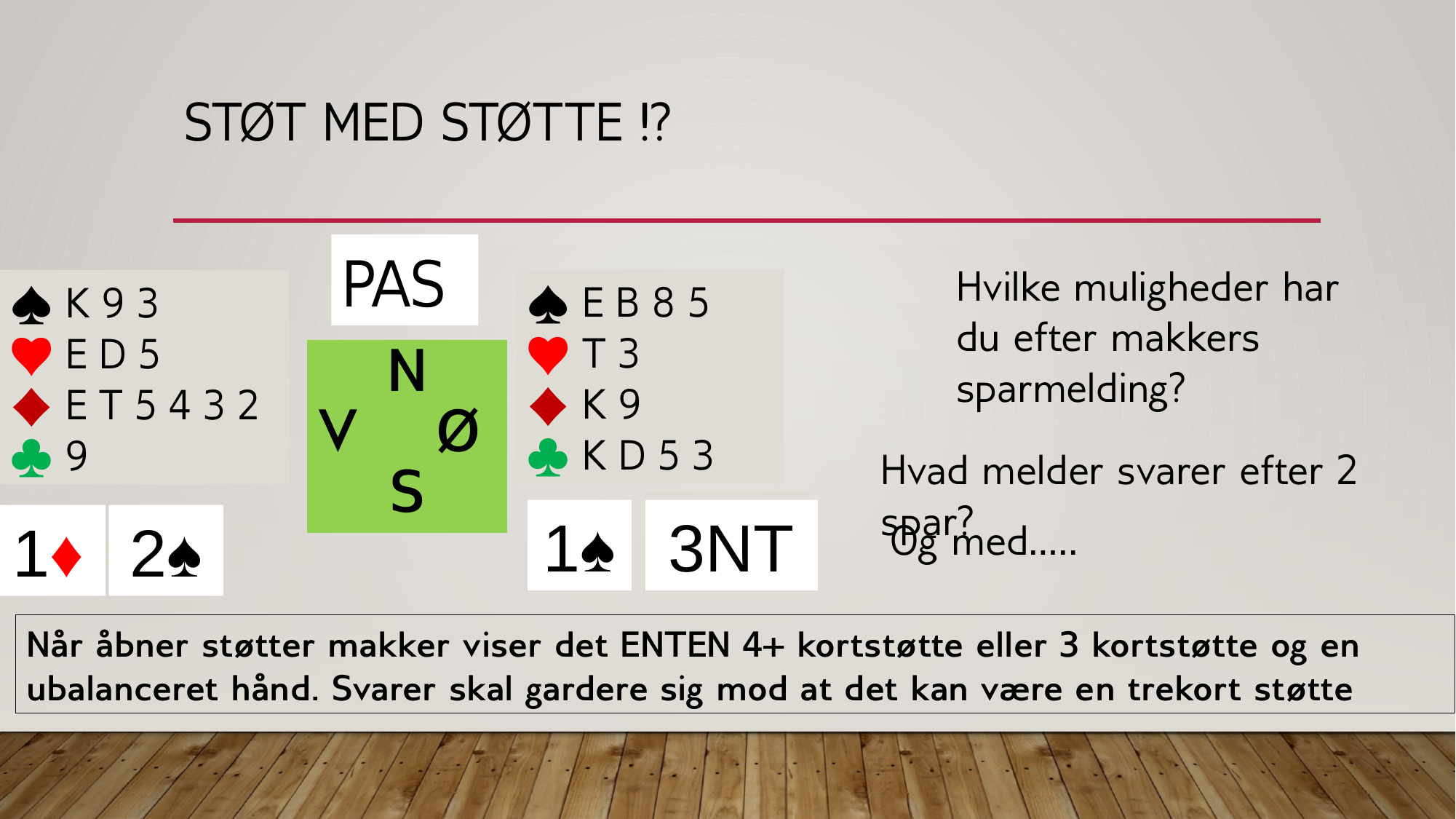

# Støt med støtte !?
|  |  |  |
| --- | --- | --- |
|  | N V Ø S |  |
|  |  |  |
PAS
Hvilke muligheder har du efter makkers sparmelding?
♠︎ E B 8 5
♥︎ T 3
♦︎ K 9
♣︎ K D 5 3
♠︎ E B 8 5
♥︎ T 3
♦︎ D 8
♣︎ K B T 3
♠︎ K 9 3
♥︎ E D 5
♦︎ E T 5 4 3 2
♣︎ 9
Hvad melder svarer efter 2 spar?

3NT
2NT
1♠︎
1♦︎
2♠︎
Og med…..
Når åbner støtter makker viser det ENTEN 4+ kortstøtte eller 3 kortstøtte og en ubalanceret hånd. Svarer skal gardere sig mod at det kan være en trekort støtte